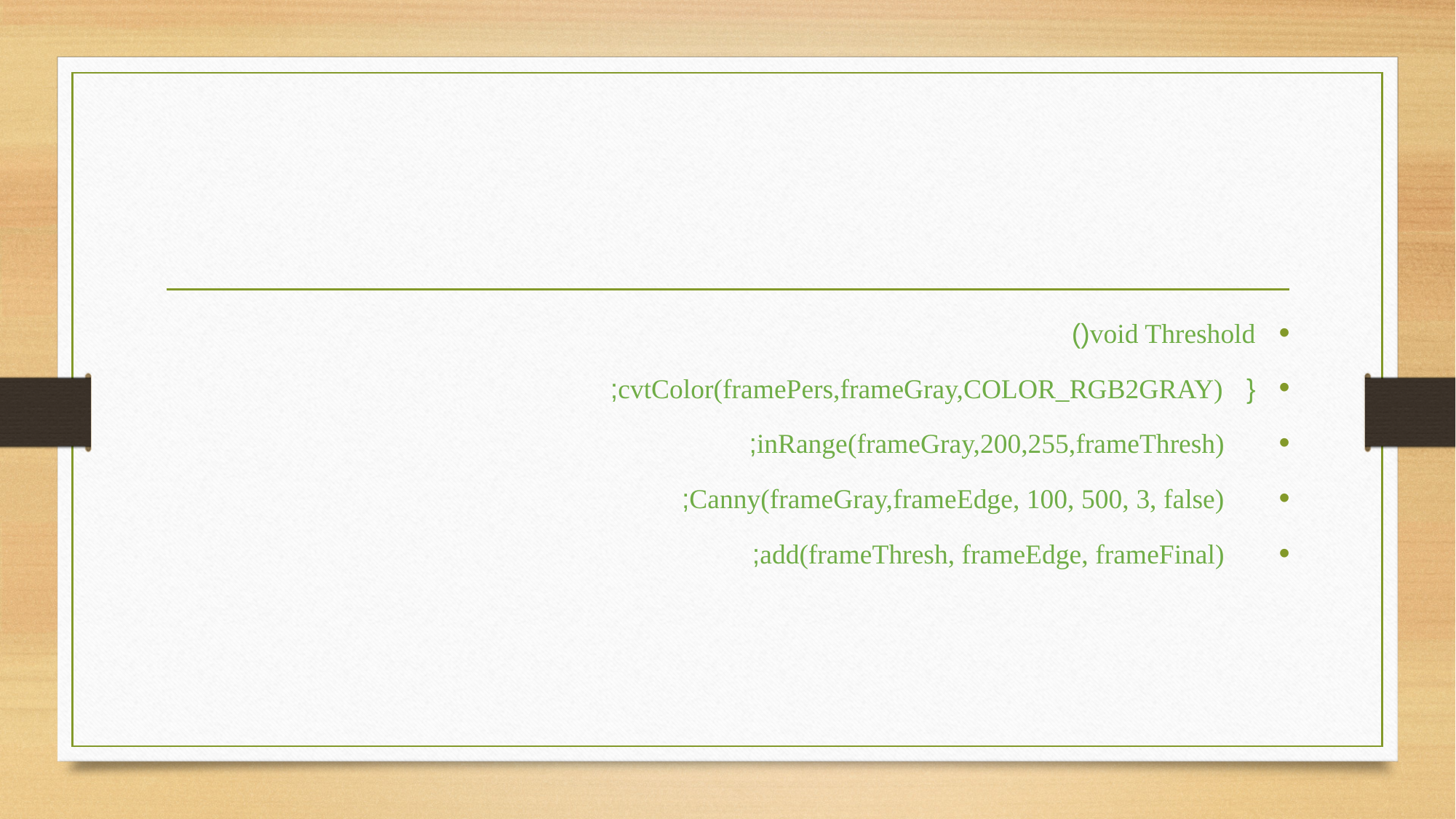

#
void Threshold()
{   cvtColor(framePers,frameGray,COLOR_RGB2GRAY);
    inRange(frameGray,200,255,frameThresh);
    Canny(frameGray,frameEdge, 100, 500, 3, false);
    add(frameThresh, frameEdge, frameFinal);